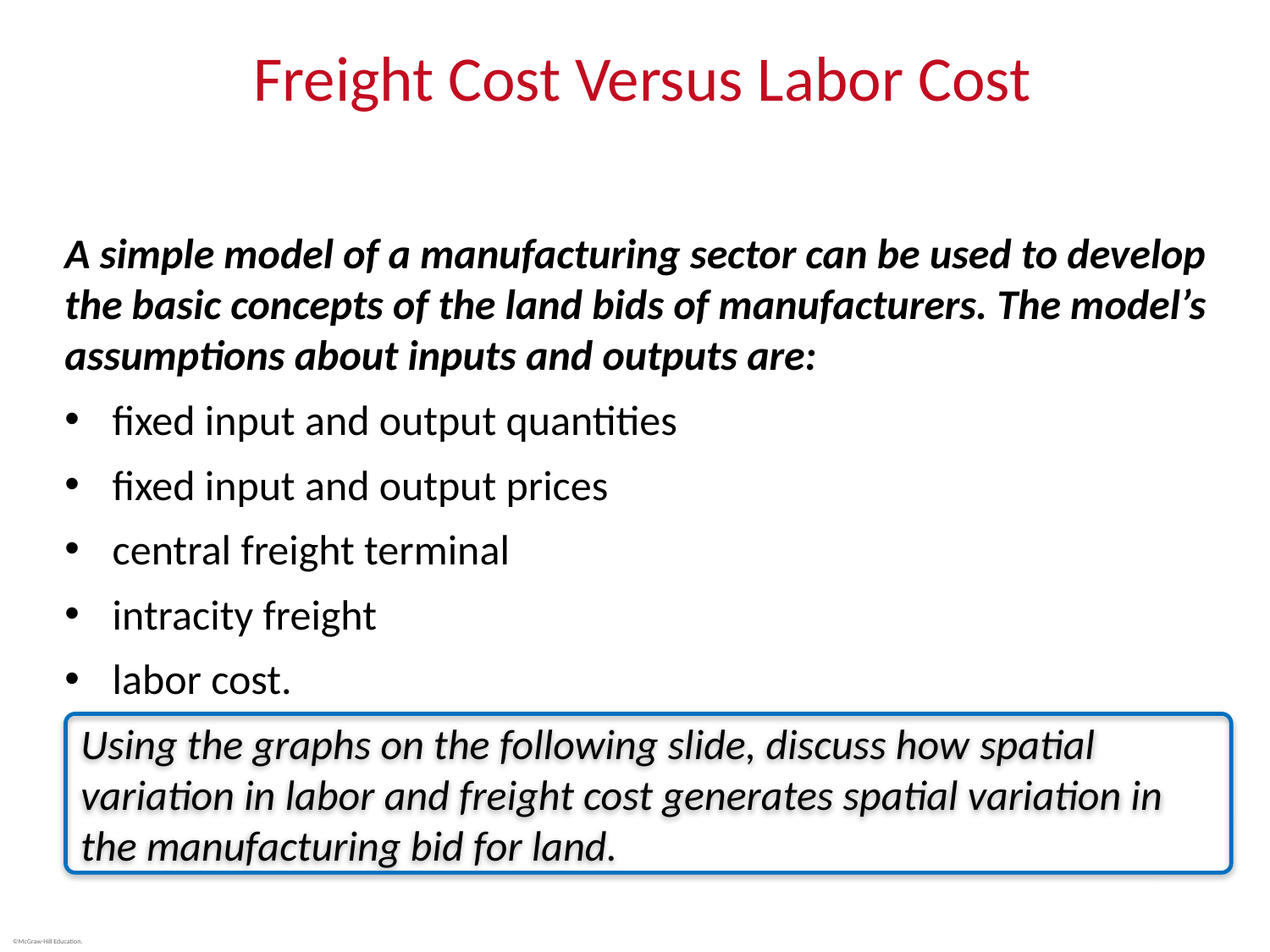

# Freight Cost Versus Labor Cost
A simple model of a manufacturing sector can be used to develop the basic concepts of the land bids of manufacturers. The model’s assumptions about inputs and outputs are:
fixed input and output quantities
fixed input and output prices
central freight terminal
intracity freight
labor cost.

Using the graphs on the following slide, discuss how spatial variation in labor and freight cost generates spatial variation in the manufacturing bid for land.